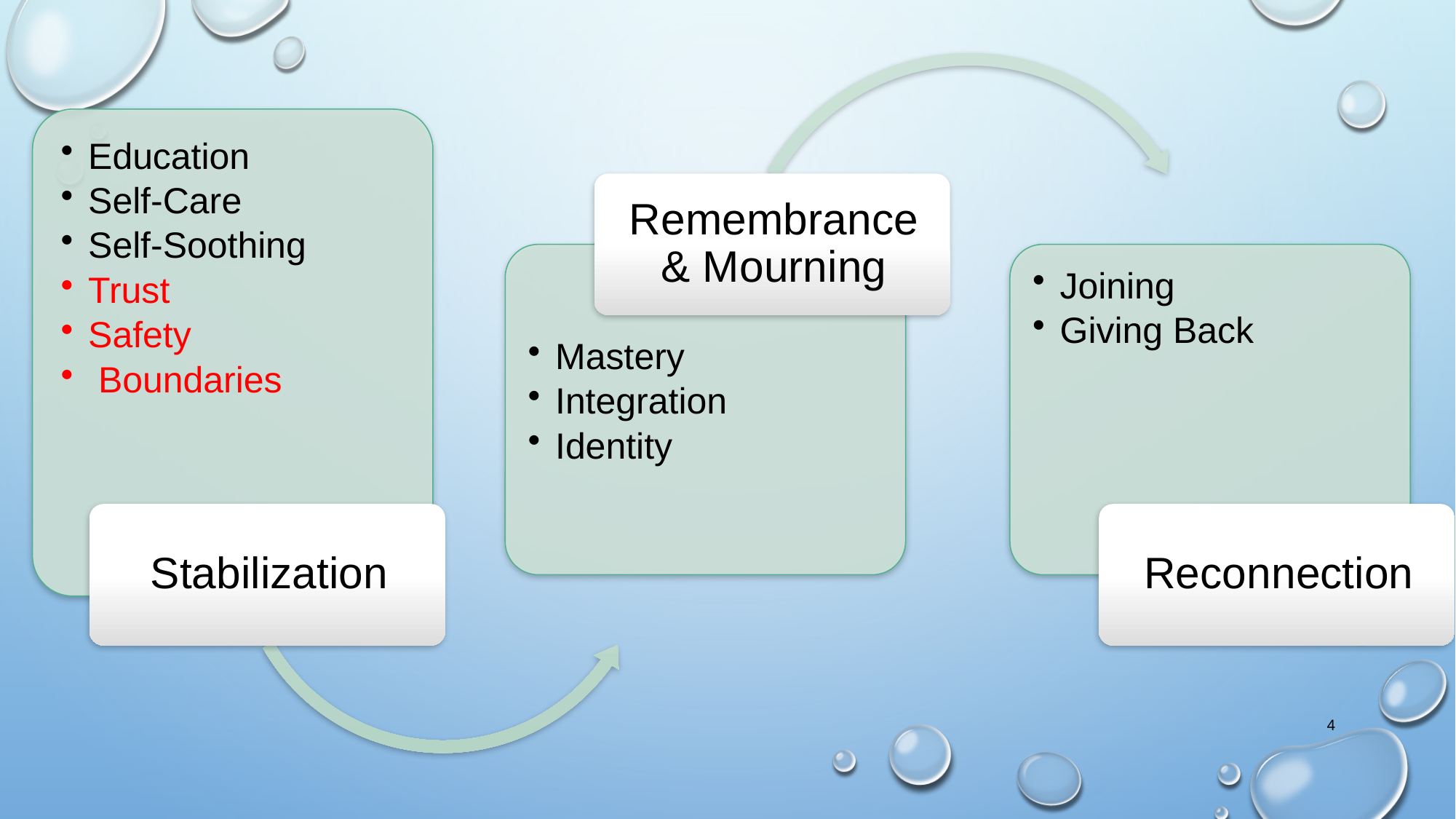

Education
Self-Care
Self-Soothing
Trust
Safety
 Boundaries
Stabilization
Mastery
Integration
Identity
Remembrance & Mourning
Joining
Giving Back
Reconnection
4